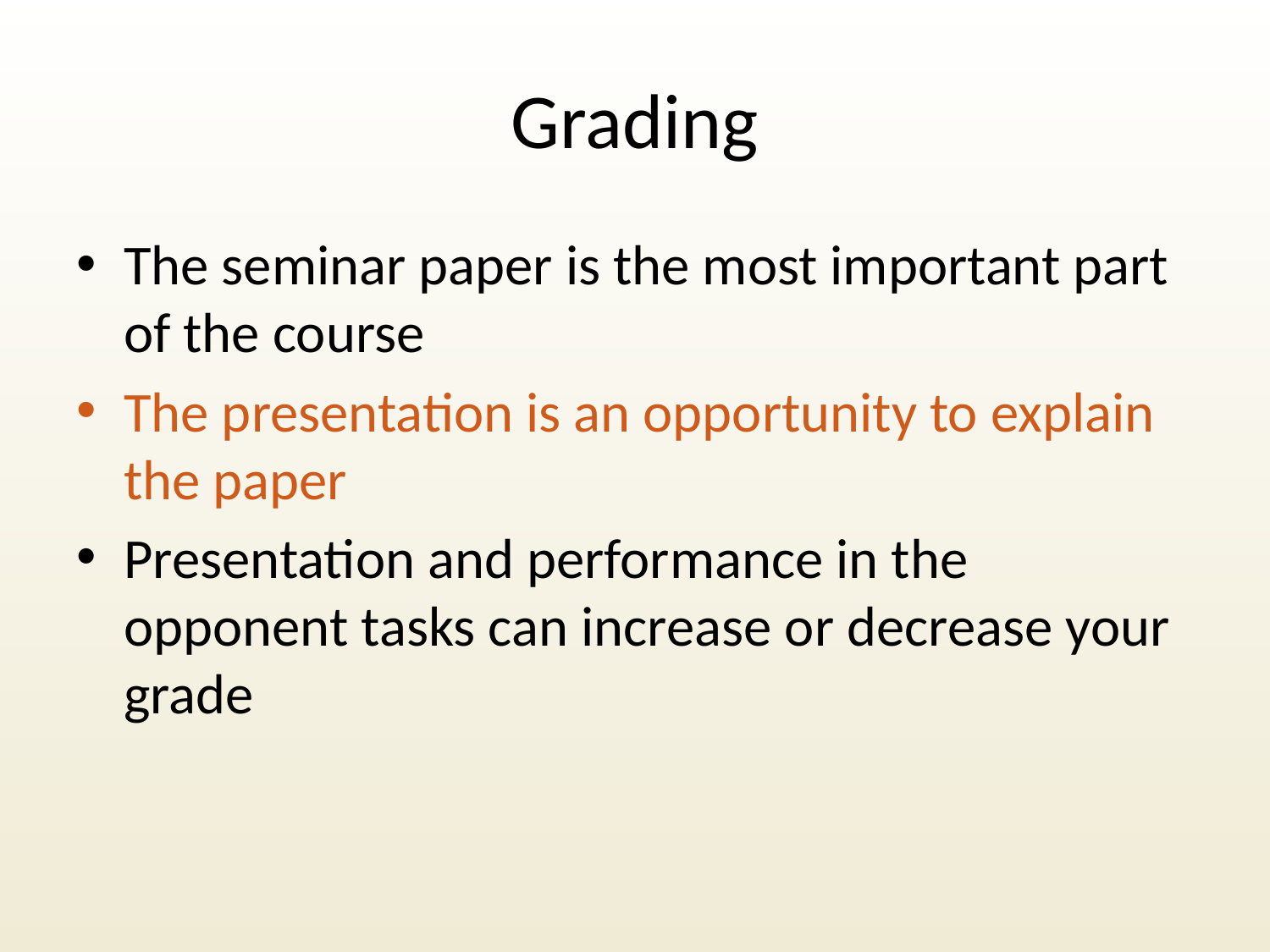

# Grading
The seminar paper is the most important part of the course
The presentation is an opportunity to explain the paper
Presentation and performance in the opponent tasks can increase or decrease your  grade